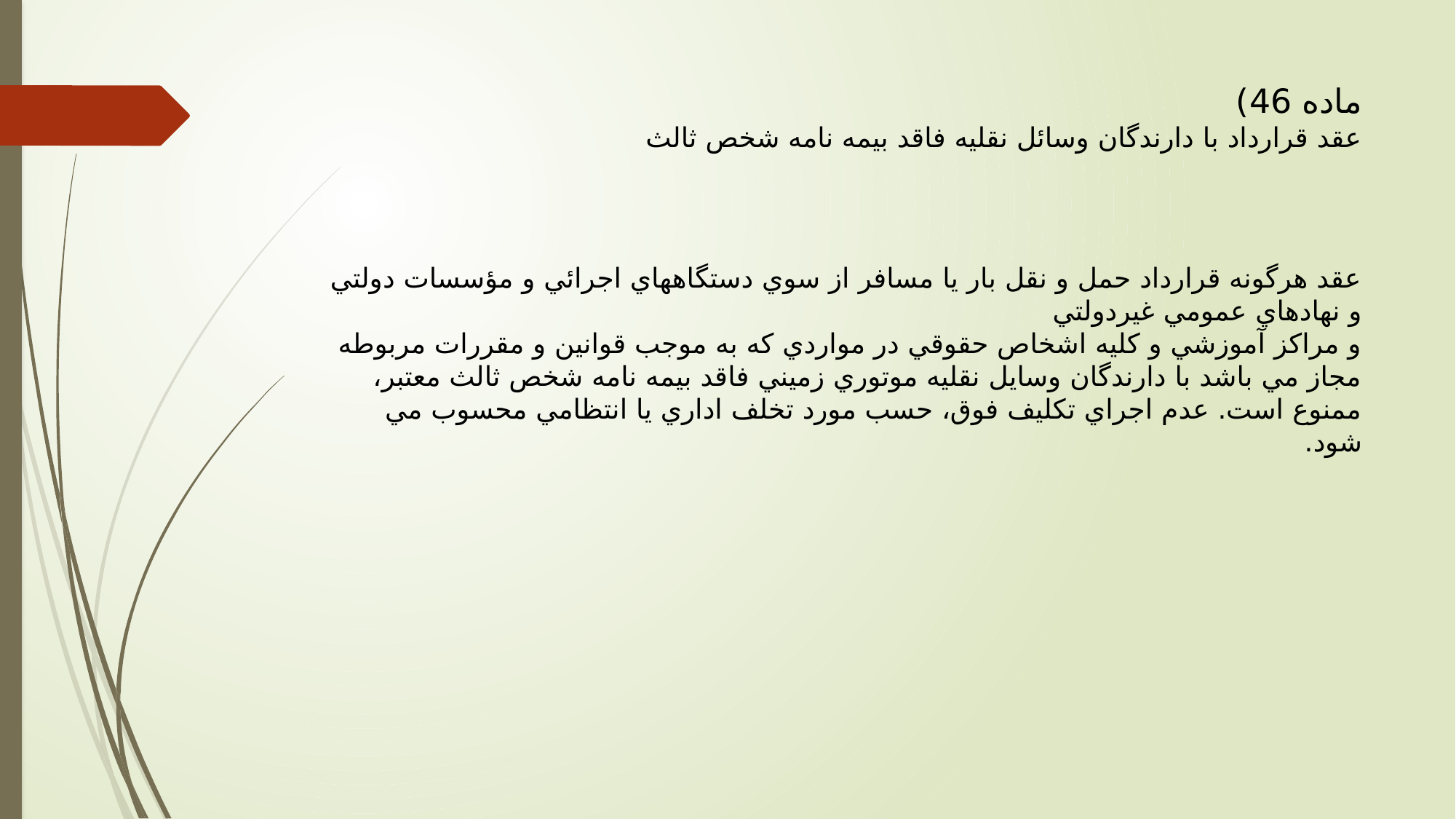

# ماده 46) عقد قرارداد با دارندگان وسائل نقلیه فاقد بیمه نامه شخص ثالث
عقد هرگونه قرارداد حمل و نقل بار يا مسافر از سوي دستگاههاي اجرائي و مؤسسات دولتي و نهادهاي عمومي غيردولتي
و مراكز آموزشي و كليه اشخاص حقوقي در مواردي كه به موجب قوانين و مقررات مربوطه مجاز مي باشد با دارندگان وسايل نقليه موتوري زميني فاقد بيمه نامه شخص ثالث معتبر، ممنوع است. عدم اجراي تكليف فوق، حسب مورد تخلف اداري يا انتظامي محسوب مي شود.